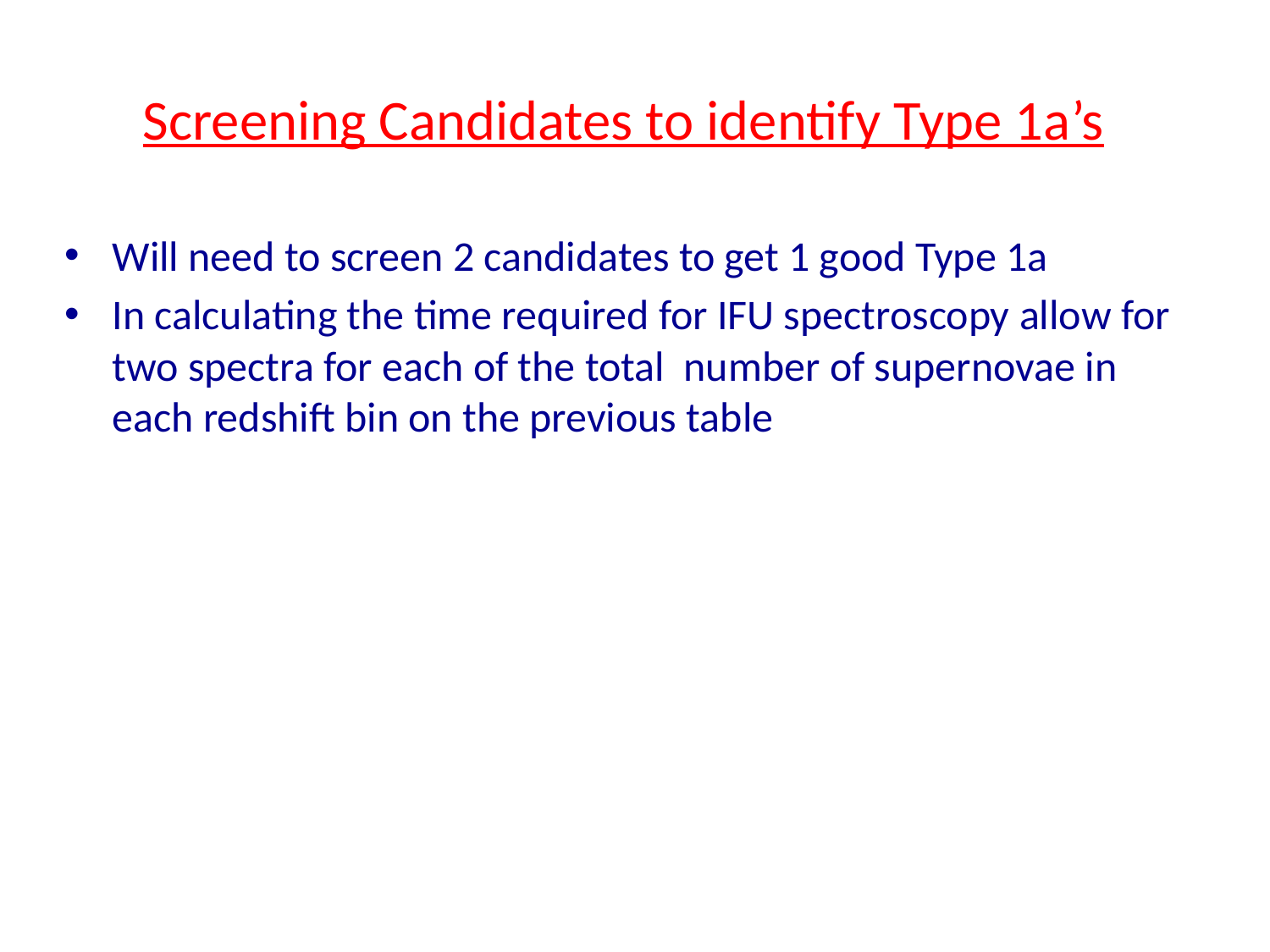

# Screening Candidates to identify Type 1a’s
Will need to screen 2 candidates to get 1 good Type 1a
In calculating the time required for IFU spectroscopy allow for two spectra for each of the total  number of supernovae in each redshift bin on the previous table